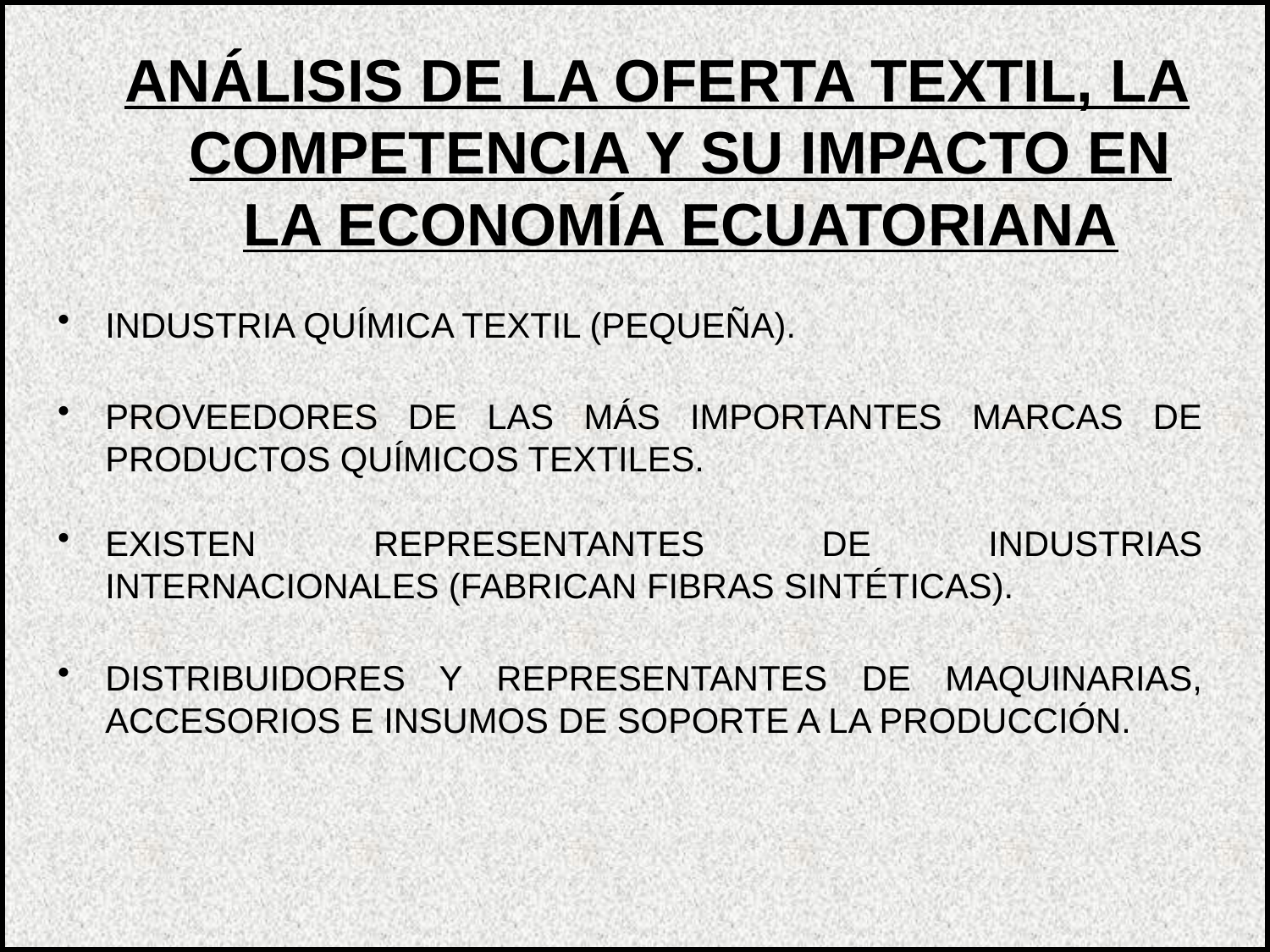

ANÁLISIS DE LA OFERTA TEXTIL, LA COMPETENCIA Y SU IMPACTO EN LA ECONOMÍA ECUATORIANA
INDUSTRIA QUÍMICA TEXTIL (PEQUEÑA).

PROVEEDORES DE LAS MÁS IMPORTANTES MARCAS DE PRODUCTOS QUÍMICOS TEXTILES.

EXISTEN REPRESENTANTES DE INDUSTRIAS INTERNACIONALES (FABRICAN FIBRAS SINTÉTICAS).

DISTRIBUIDORES Y REPRESENTANTES DE MAQUINARIAS, ACCESORIOS E INSUMOS DE SOPORTE A LA PRODUCCIÓN.